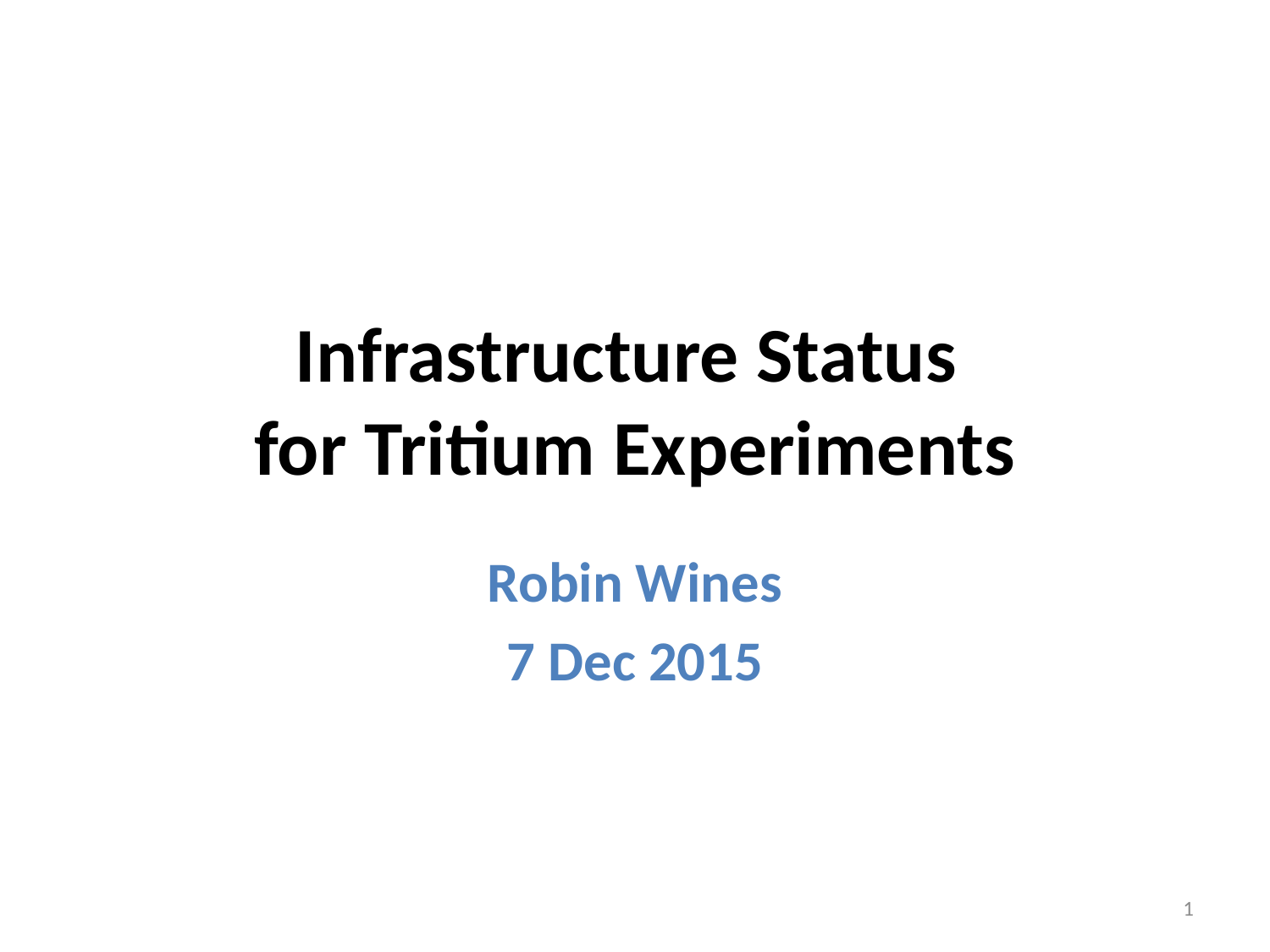

# Infrastructure Status for Tritium Experiments
Robin Wines
7 Dec 2015
1